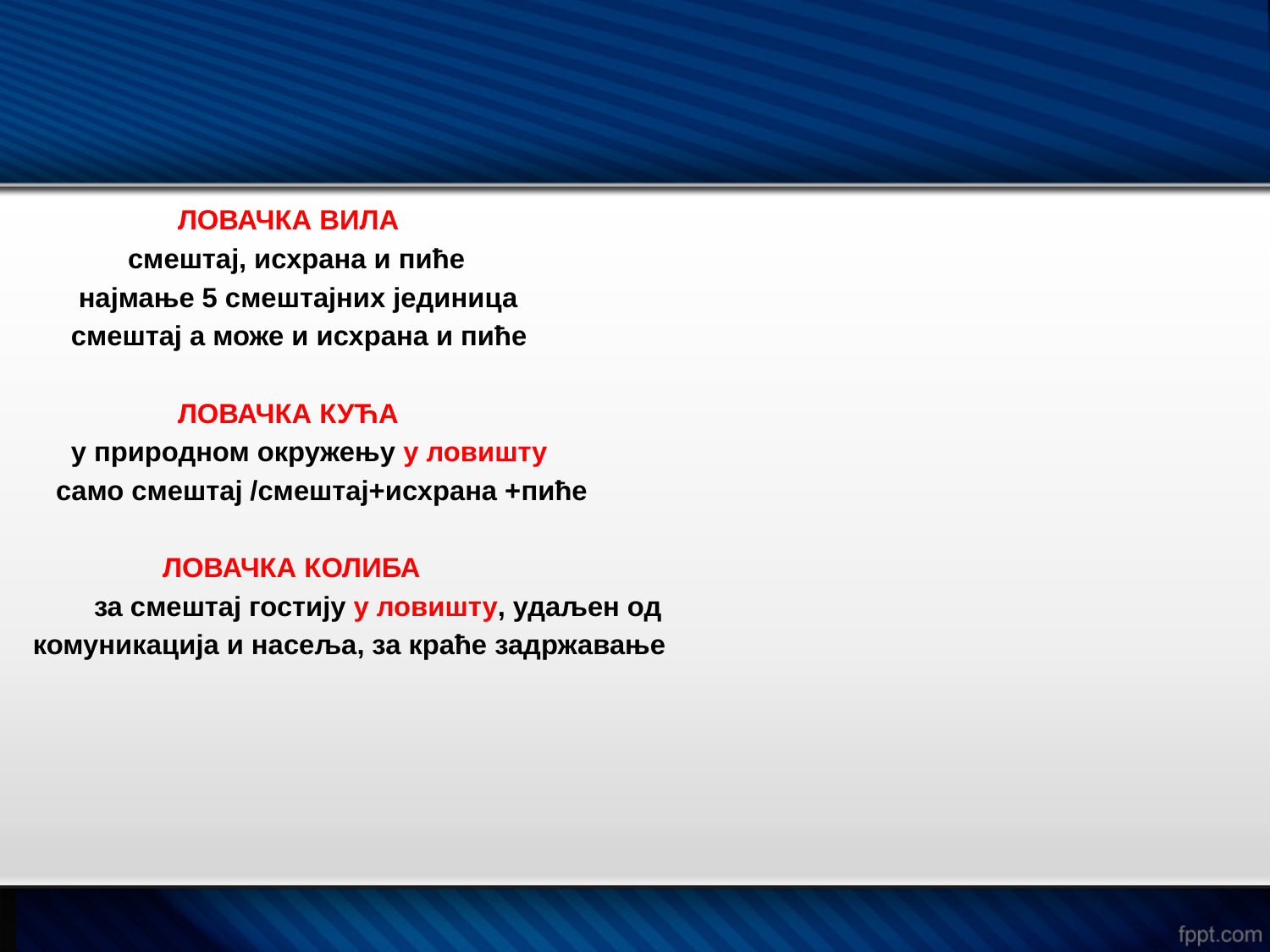

ЛОВАЧКА ВИЛА
                смештај, исхрана и пиће
      најмање 5 смештајних јединица
     смештај а може и исхрана и пиће

                   ЛОВАЧКА КУЋА
     у природном окружењу у ловишту
   само смештај /смештај+исхрана +пиће

                 ЛОВАЧКА КОЛИБА
        за смештај гостију у ловишту, удаљен од
комуникација и насеља, за краће задржавање